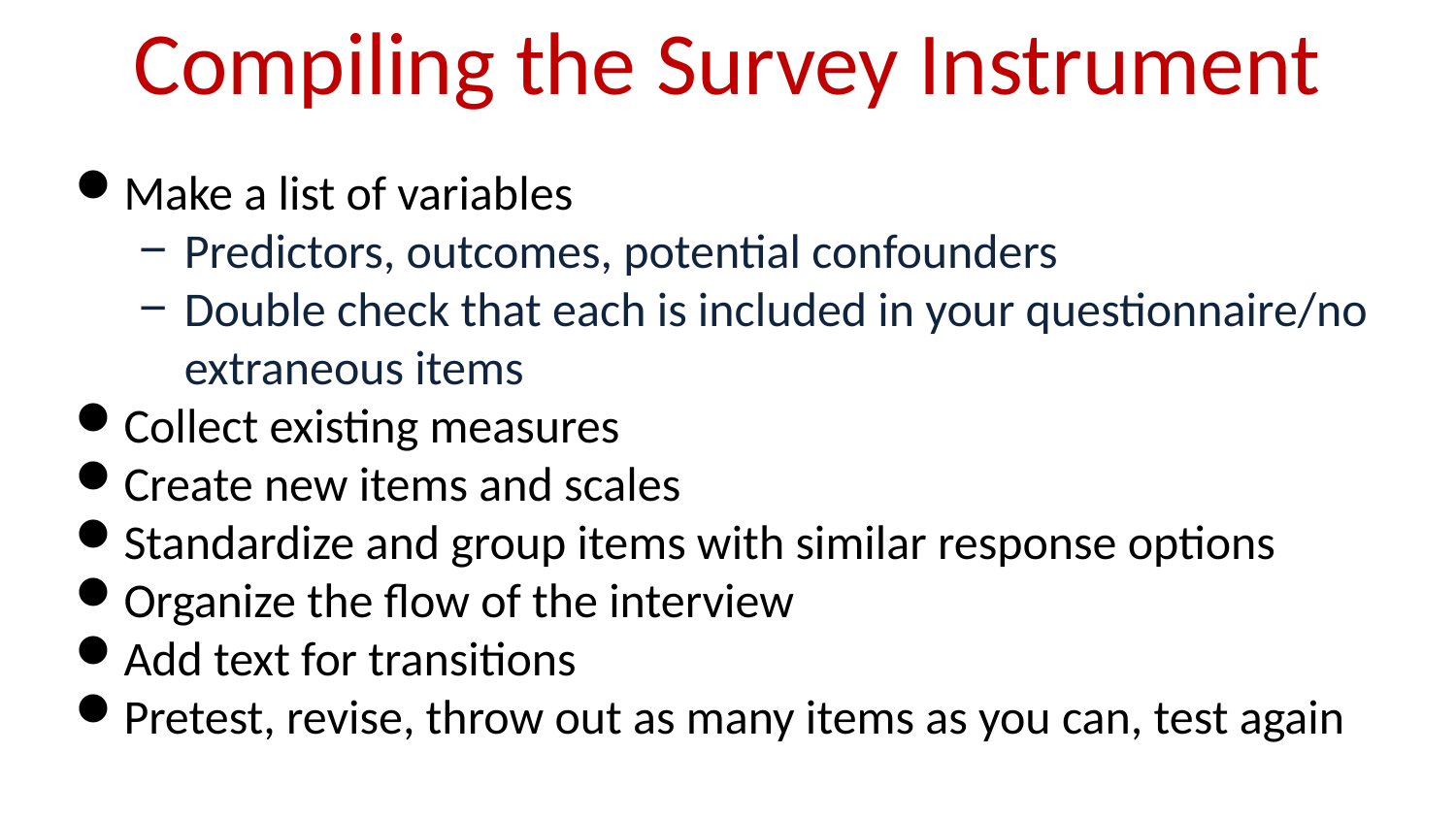

# Compiling the Survey Instrument
Make a list of variables
Predictors, outcomes, potential confounders
Double check that each is included in your questionnaire/no extraneous items
Collect existing measures
Create new items and scales
Standardize and group items with similar response options
Organize the flow of the interview
Add text for transitions
Pretest, revise, throw out as many items as you can, test again